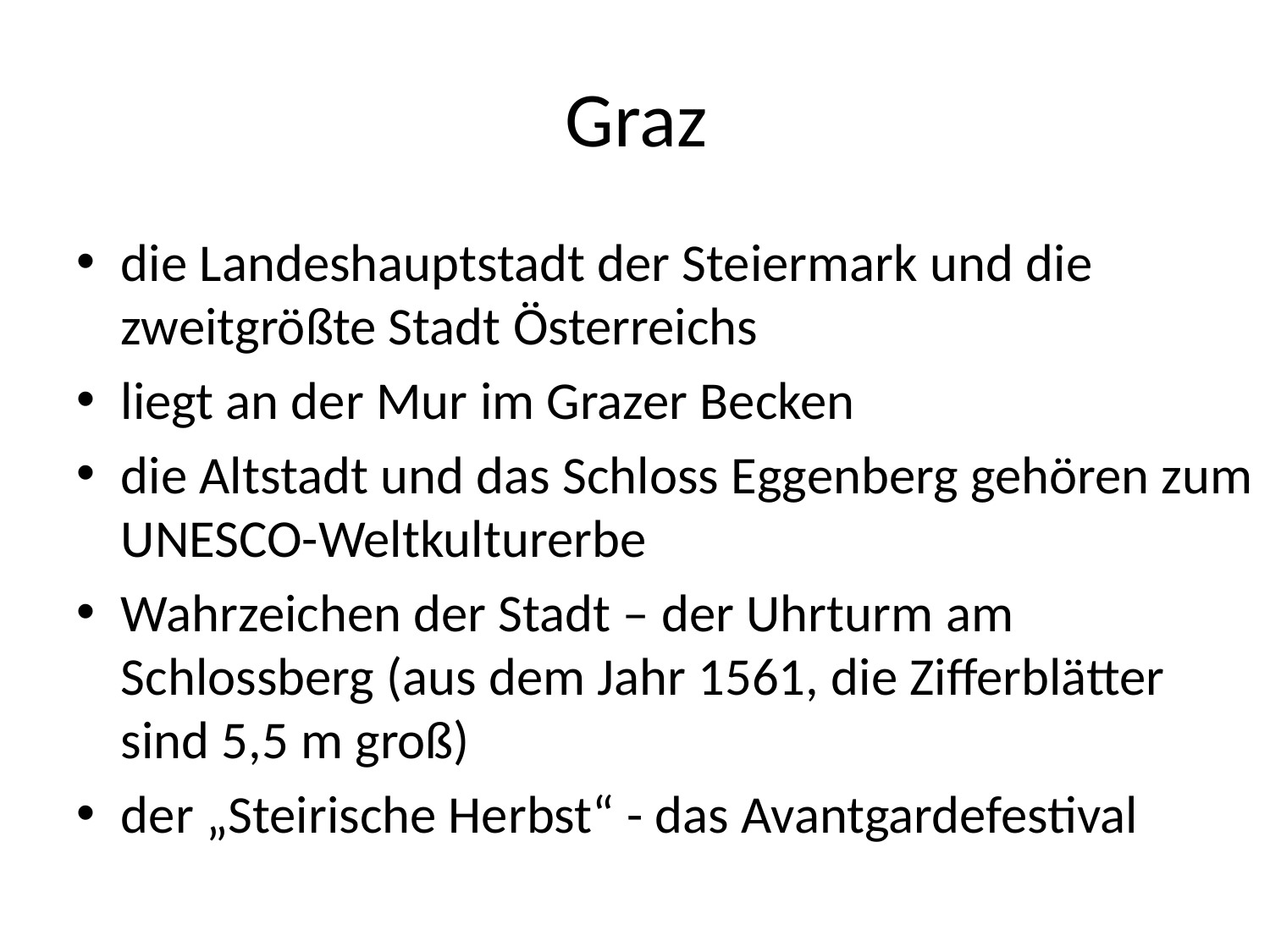

# Graz
die Landeshauptstadt der Steiermark und die zweitgrößte Stadt Österreichs
liegt an der Mur im Grazer Becken
die Altstadt und das Schloss Eggenberg gehören zum UNESCO-Weltkulturerbe
Wahrzeichen der Stadt – der Uhrturm am Schlossberg (aus dem Jahr 1561, die Zifferblätter sind 5,5 m groß)
der „Steirische Herbst“ - das Avantgardefestival